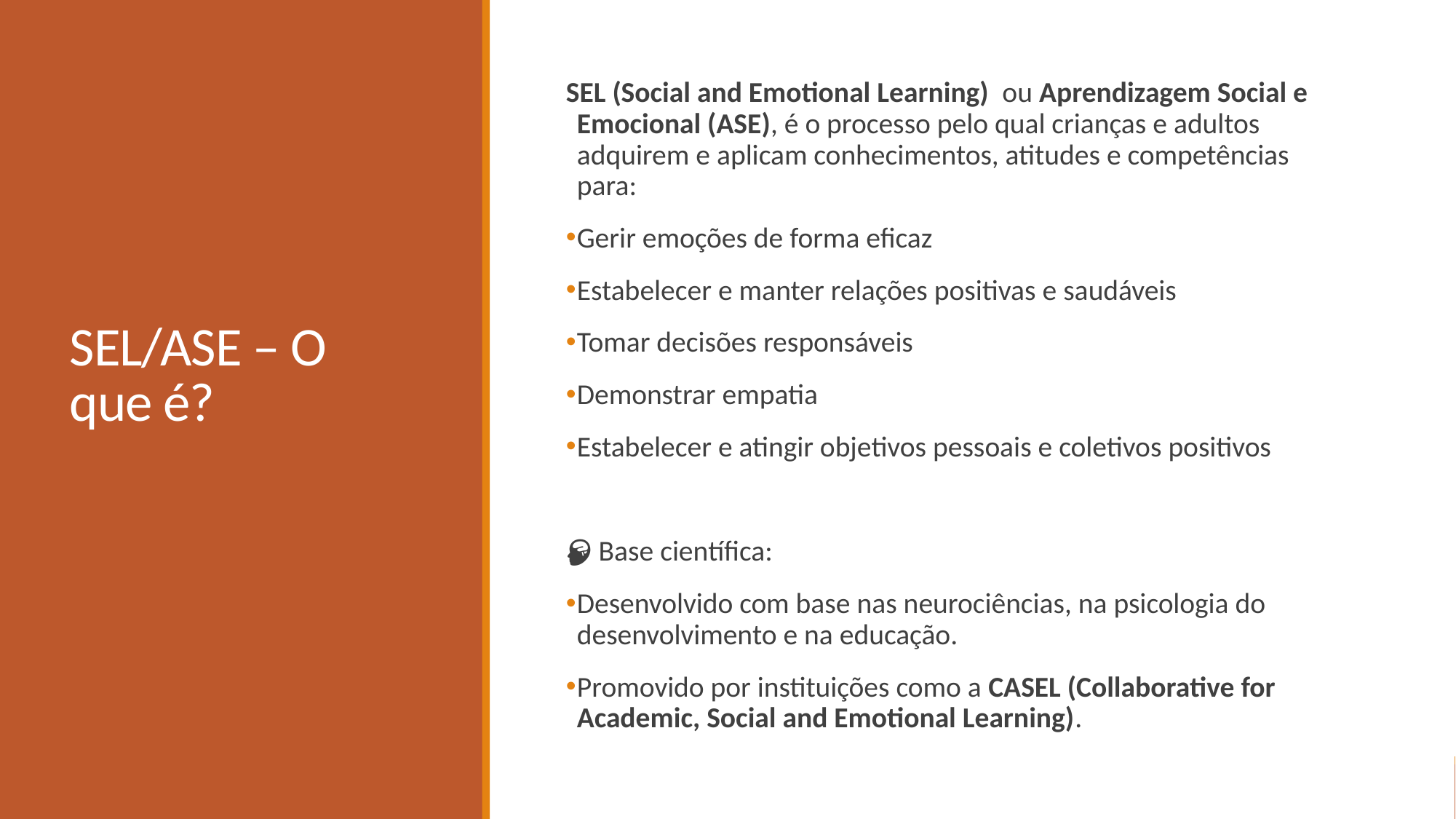

# SEL/ASE – O que é?
SEL (Social and Emotional Learning)  ou Aprendizagem Social e Emocional (ASE), é o processo pelo qual crianças e adultos adquirem e aplicam conhecimentos, atitudes e competências para:
Gerir emoções de forma eficaz
Estabelecer e manter relações positivas e saudáveis
Tomar decisões responsáveis
Demonstrar empatia
Estabelecer e atingir objetivos pessoais e coletivos positivos

🧠 Base científica:
Desenvolvido com base nas neurociências, na psicologia do desenvolvimento e na educação.
Promovido por instituições como a CASEL (Collaborative for Academic, Social and Emotional Learning).